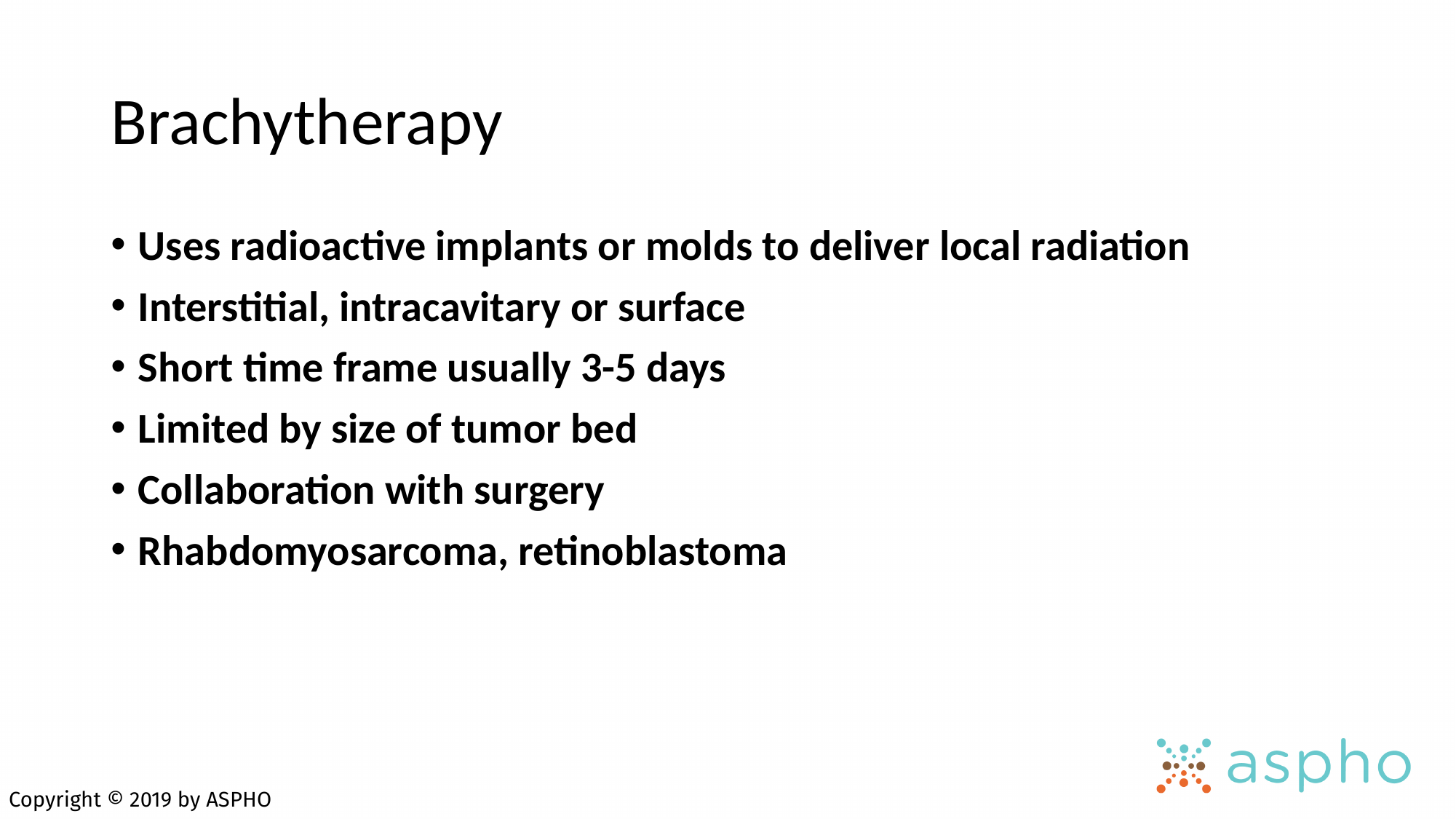

# Brachytherapy
Uses radioactive implants or molds to deliver local radiation
Interstitial, intracavitary or surface
Short time frame usually 3-5 days
Limited by size of tumor bed
Collaboration with surgery
Rhabdomyosarcoma, retinoblastoma

Copyright © 2019 by ASPHO